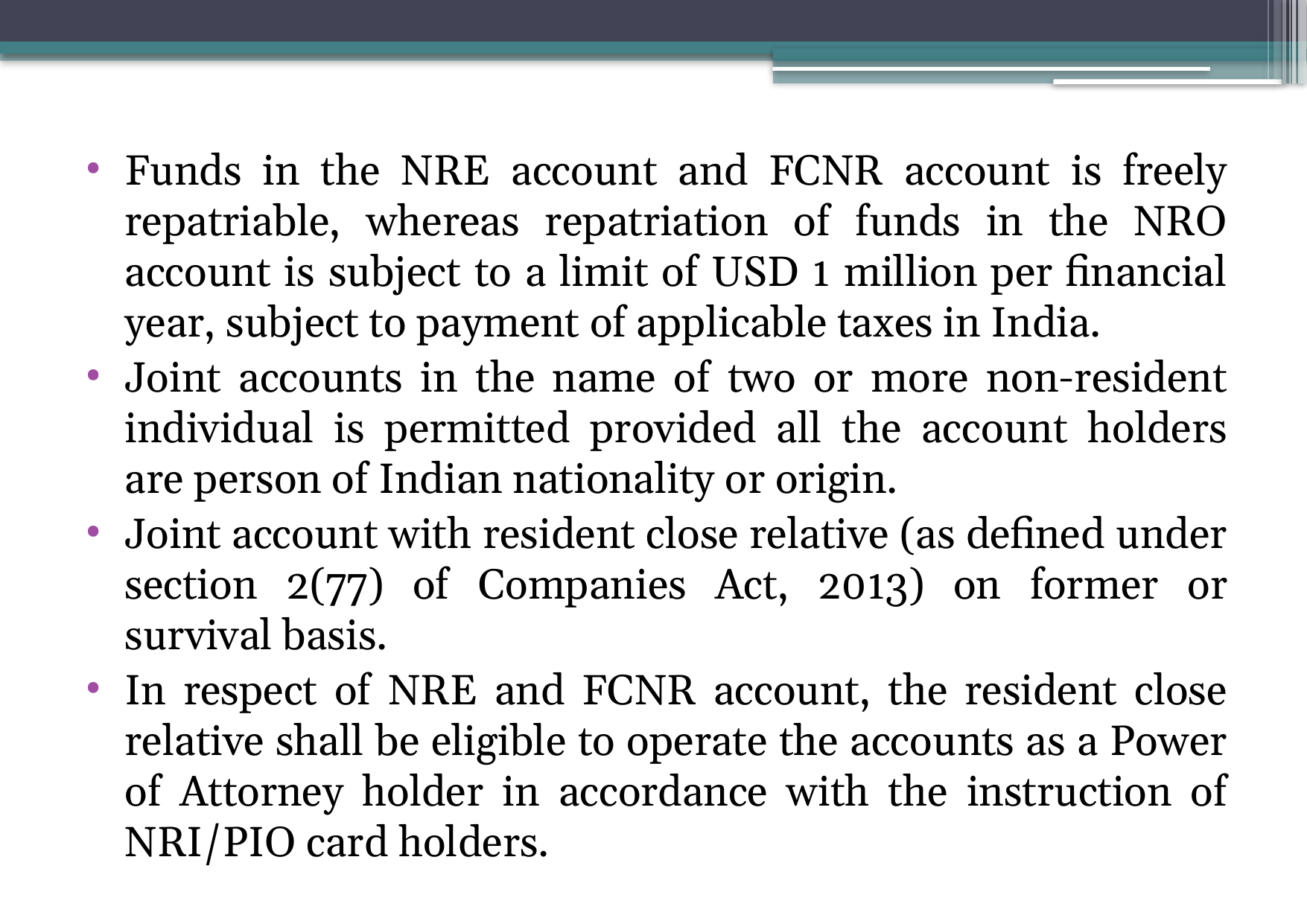

Funds in the NRE account and FCNR account is freely repatriable, whereas repatriation of funds in the NRO account is subject to a limit of USD 1 million per financial year, subject to payment of applicable taxes in India.
Joint accounts in the name of two or more non-resident individual is permitted provided all the account holders are person of Indian nationality or origin.
Joint account with resident close relative (as defined under section 2(77) of Companies Act, 2013) on former or survival basis.
In respect of NRE and FCNR account, the resident close relative shall be eligible to operate the accounts as a Power of Attorney holder in accordance with the instruction of NRI/PIO card holders.